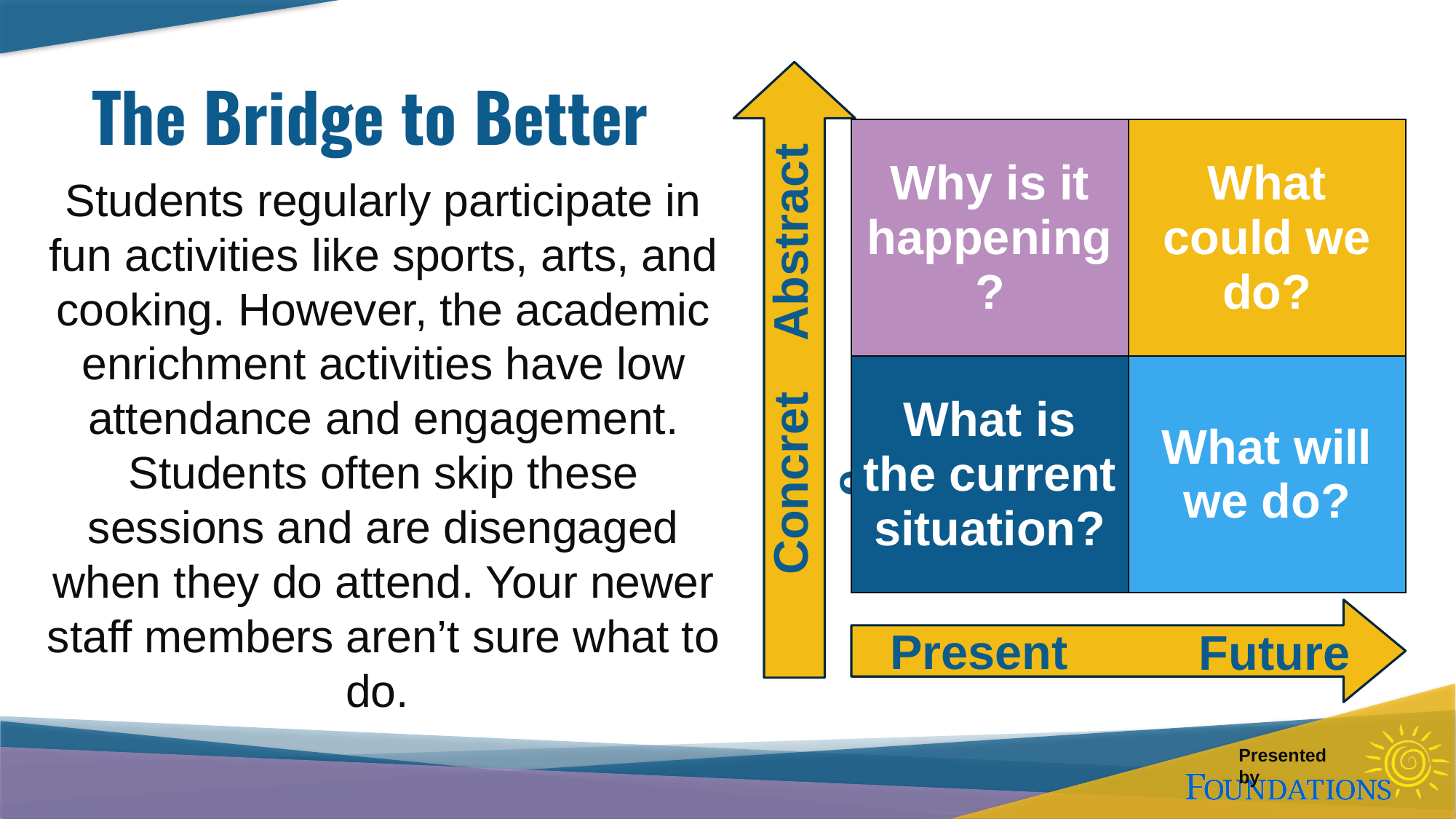

# The Bridge to Better
| Why is it happening? | What could we do? |
| --- | --- |
| What is the current situation? | What will we do? |
Abstract
Students regularly participate in fun activities like sports, arts, and cooking. However, the academic enrichment activities have low attendance and engagement. Students often skip these sessions and are disengaged when they do attend. Your newer staff members aren’t sure what to do.
Concrete

Present
Future